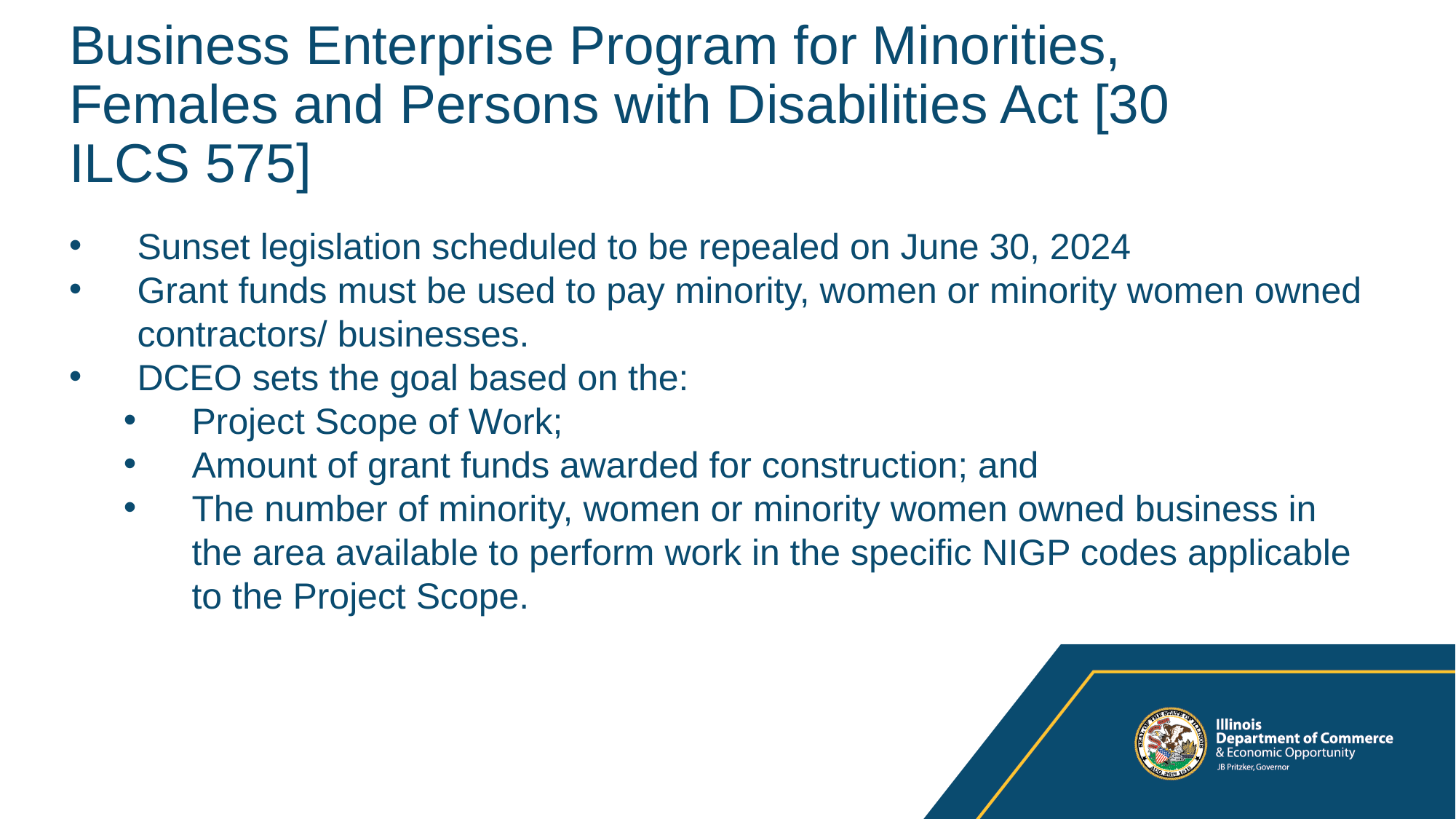

# Business Enterprise Program for Minorities, Females and Persons with Disabilities Act [30 ILCS 575]
Sunset legislation scheduled to be repealed on June 30, 2024
Grant funds must be used to pay minority, women or minority women owned contractors/ businesses.
DCEO sets the goal based on the:
Project Scope of Work;
Amount of grant funds awarded for construction; and
The number of minority, women or minority women owned business in the area available to perform work in the specific NIGP codes applicable to the Project Scope.